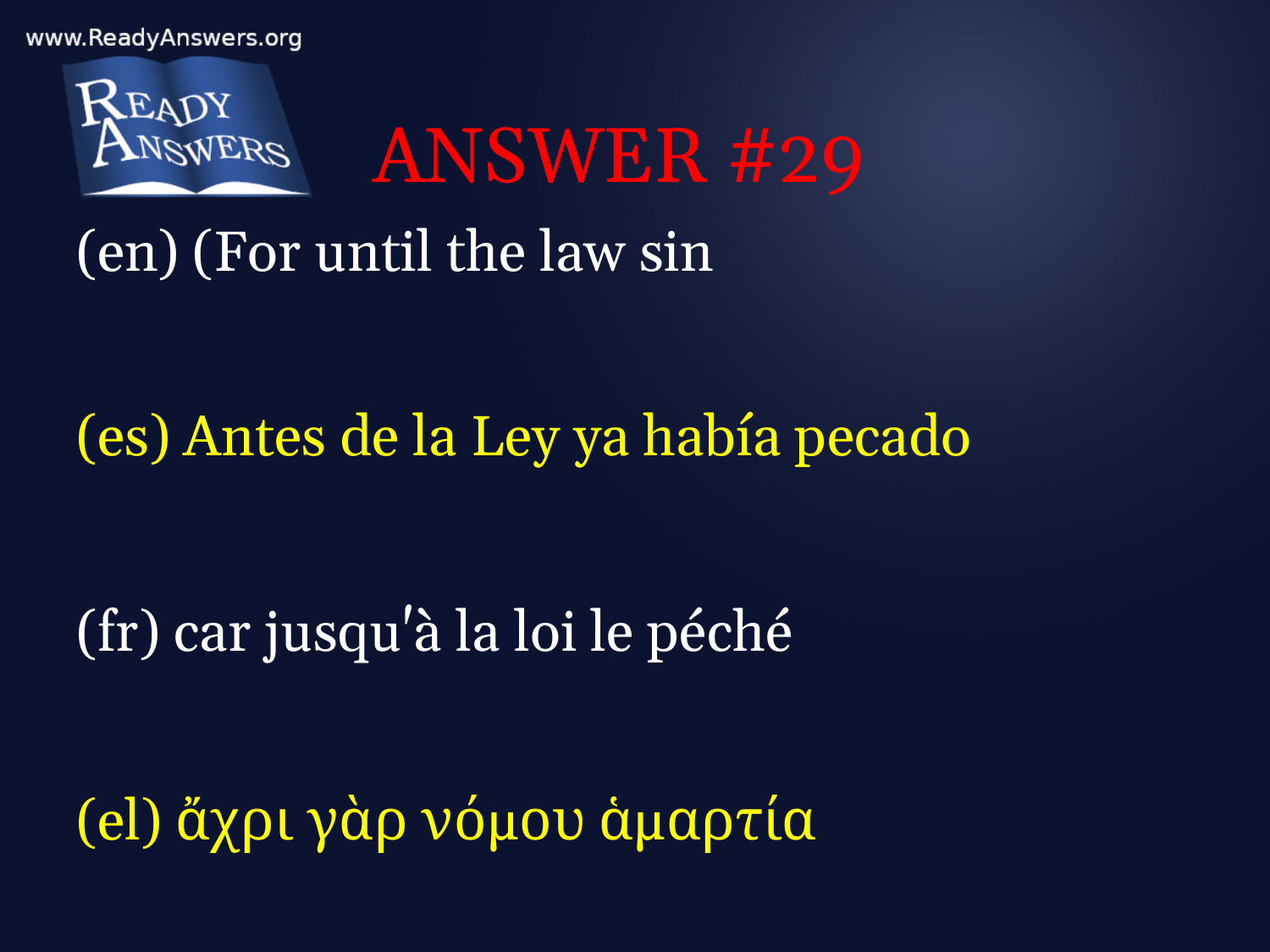

# ANSWER #29
(en) (For until the law sin
(es) Antes de la Ley ya había pecado
(fr) car jusqu'à la loi le péché
(el) ἄχρι γὰρ νόμου ἁμαρτία